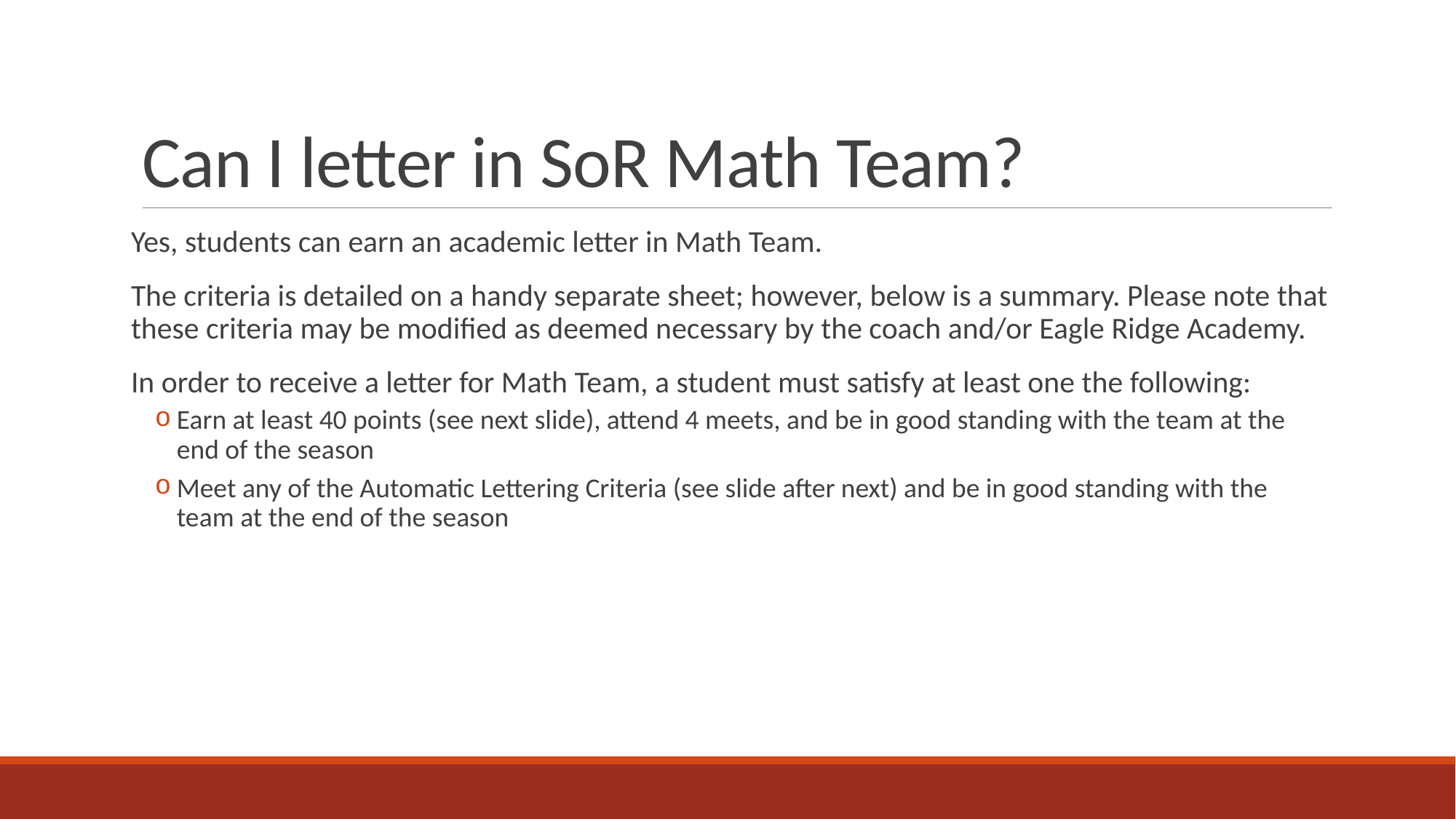

# Can I letter in SoR Math Team?
Yes, students can earn an academic letter in Math Team.
The criteria is detailed on a handy separate sheet; however, below is a summary. Please note that these criteria may be modified as deemed necessary by the coach and/or Eagle Ridge Academy.
In order to receive a letter for Math Team, a student must satisfy at least one the following:
Earn at least 40 points (see next slide), attend 4 meets, and be in good standing with the team at the end of the season
Meet any of the Automatic Lettering Criteria (see slide after next) and be in good standing with the team at the end of the season